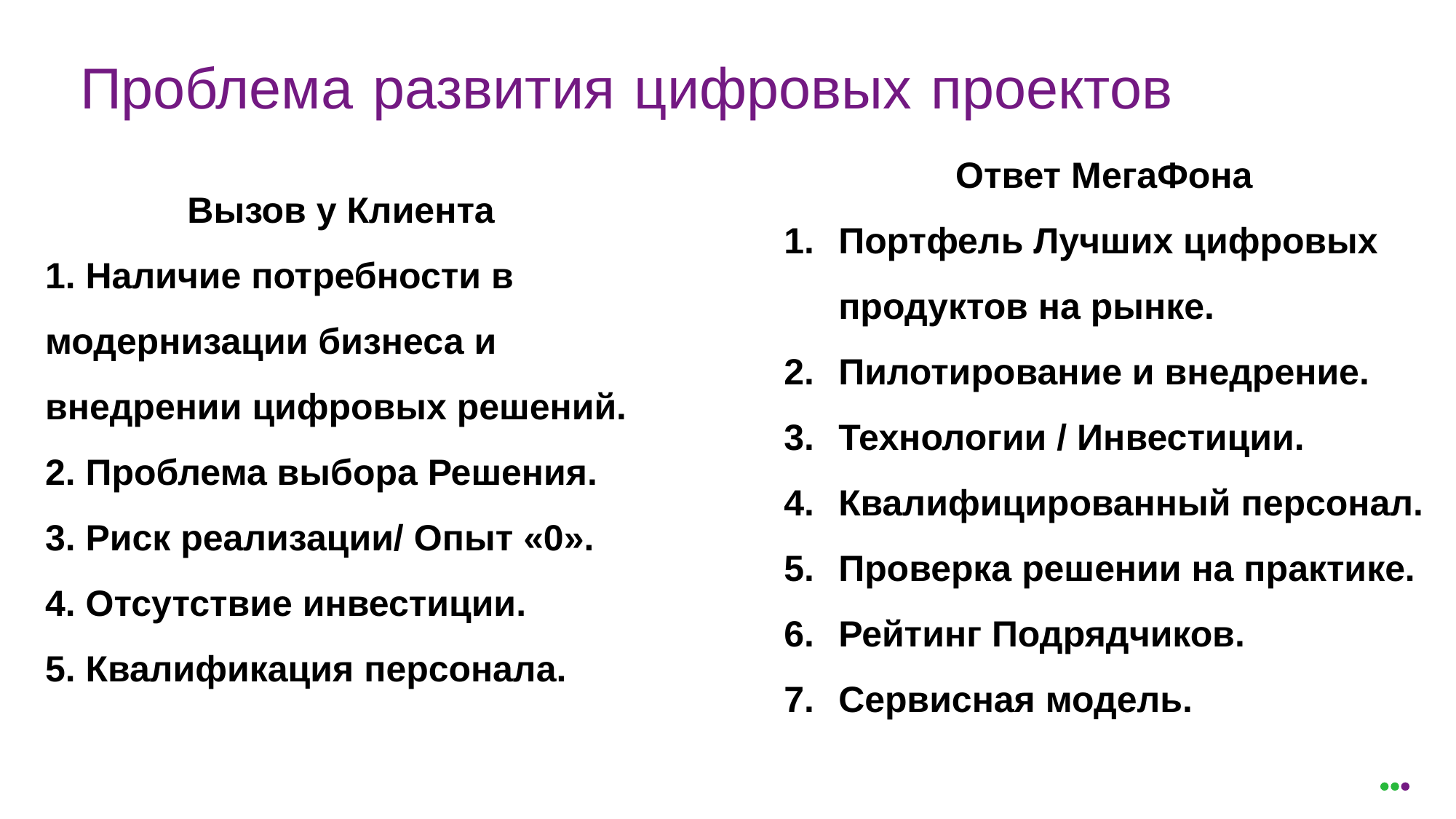

Проблема развития цифровых проектов
Ответ МегаФона
Портфель Лучших цифровых продуктов на рынке.
Пилотирование и внедрение.
Технологии / Инвестиции.
Квалифицированный персонал.
Проверка решении на практике.
Рейтинг Подрядчиков.
Сервисная модель.

Вызов у Клиента
1. Наличие потребности в модернизации бизнеса и внедрении цифровых решений.
2. Проблема выбора Решения.
3. Риск реализации/ Опыт «0».
4. Отсутствие инвестиции.
5. Квалификация персонала.

10